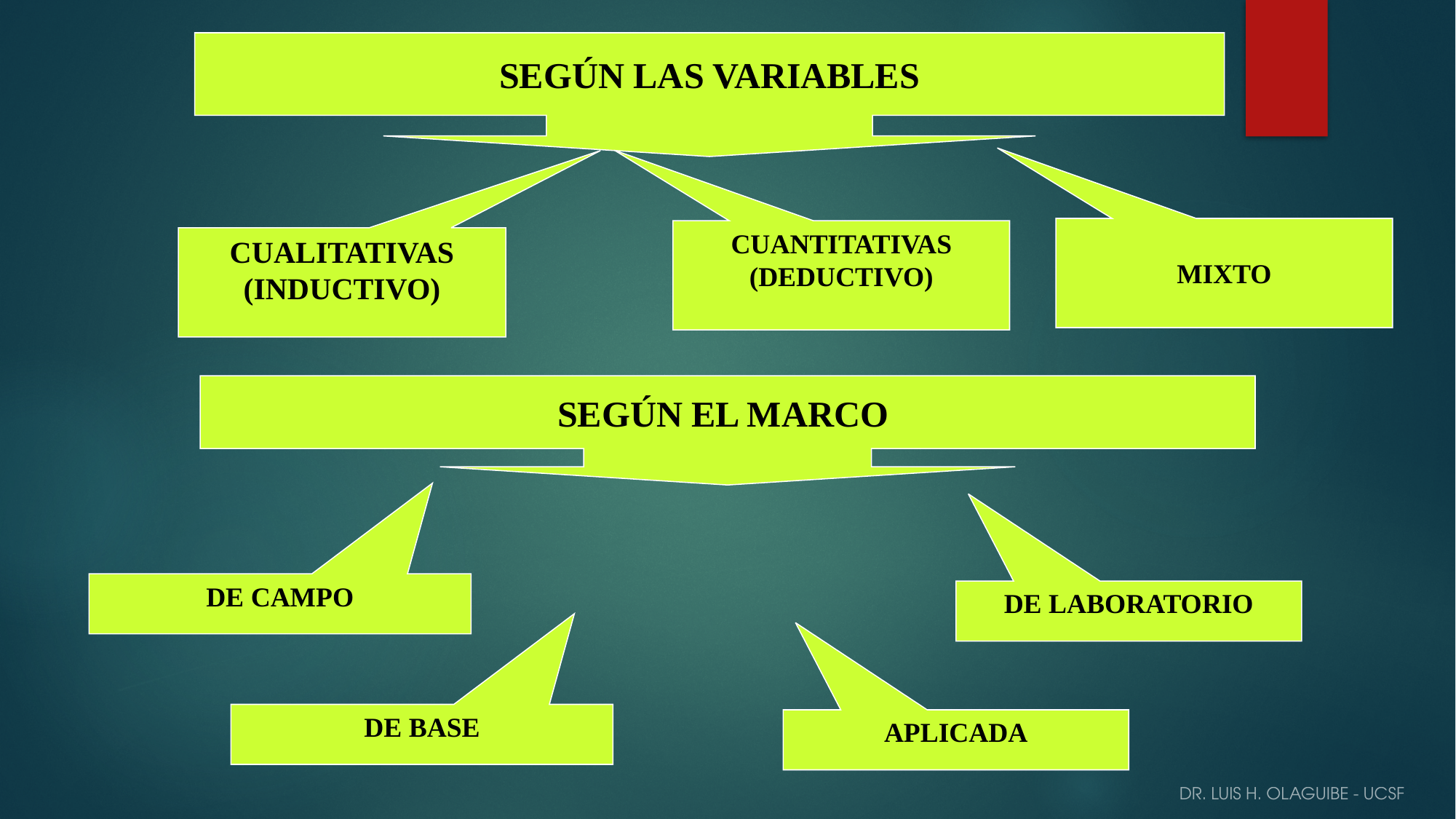

SEGÚN LAS VARIABLES

MIXTO
CUANTITATIVAS
(DEDUCTIVO)
CUALITATIVAS
(INDUCTIVO)
SEGÚN EL MARCO
DE CAMPO
DE LABORATORIO
DE BASE
APLICADA
DR. LUIS H. OLAGUIBE - UCSF